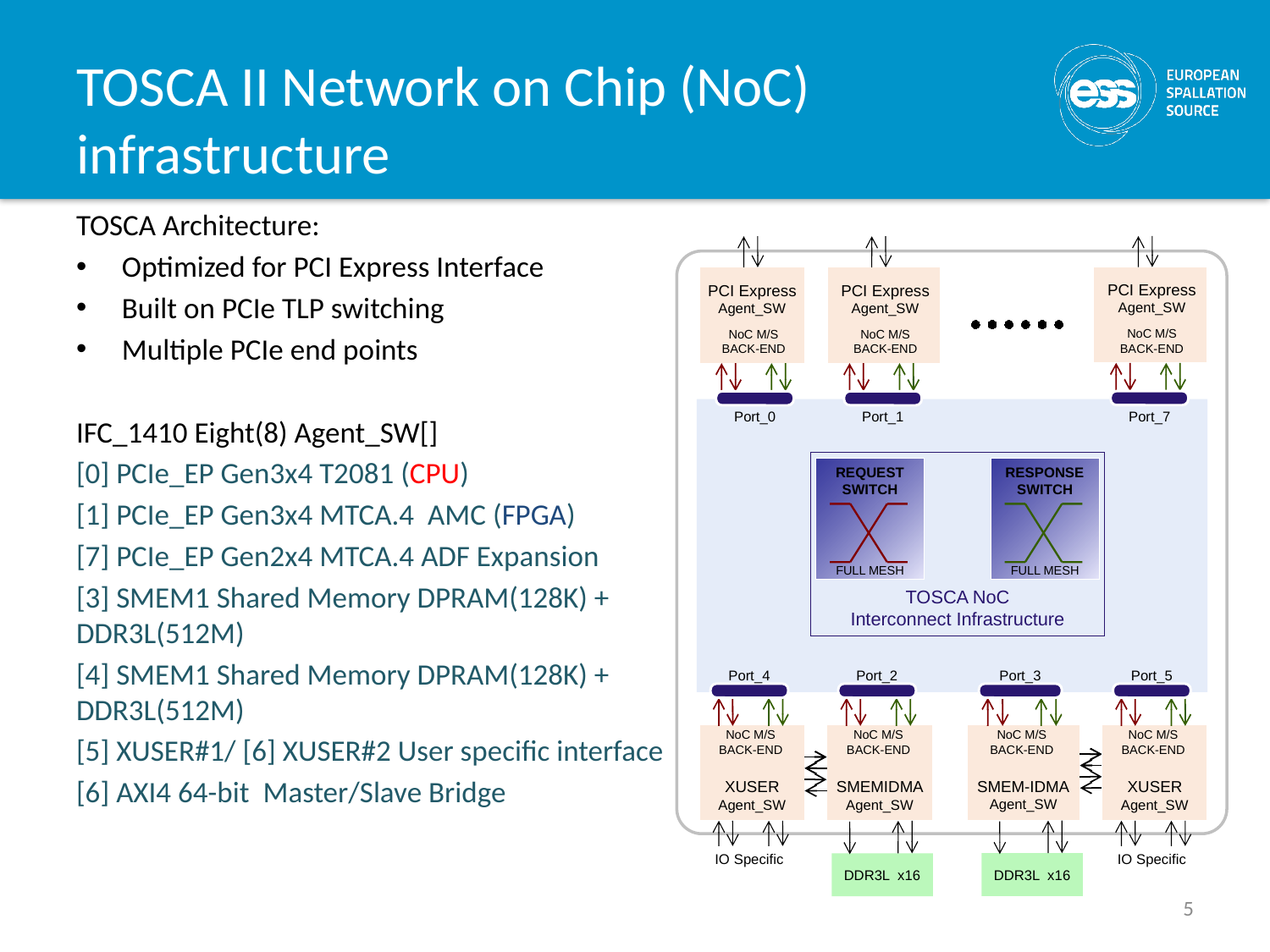

# TOSCA II Network on Chip (NoC) infrastructure
TOSCA Architecture:
Optimized for PCI Express Interface
Built on PCIe TLP switching
Multiple PCIe end points

IFC_1410 Eight(8) Agent_SW[]
[0] PCIe_EP Gen3x4 T2081 (CPU)
[1] PCIe_EP Gen3x4 MTCA.4  AMC (FPGA)
[7] PCIe_EP Gen2x4 MTCA.4 ADF Expansion
[3] SMEM1 Shared Memory DPRAM(128K) + DDR3L(512M)
[4] SMEM1 Shared Memory DPRAM(128K) + DDR3L(512M)
[5] XUSER#1/ [6] XUSER#2 User specific interface
[6] AXI4 64-bit  Master/Slave Bridge

PCI Express
Agent_SW
NoC M/S
BACK-END

Port_7

PCI Express
Agent_SW
NoC M/S
BACK-END

Port_0

PCI Express
Agent_SW
NoC M/S
BACK-END

Port_1

REQUEST
SWITCH

FULL MESH

RESPONSE
SWITCH

FULL MESH
TOSCA NoC
Interconnect Infrastructure
Port_4

NoC M/S
BACK-END
XUSER
Agent_SW

IO Specific
Port_2

NoC M/S
BACK-END
SMEMIDMA
Agent_SW
Port_3

NoC M/S
BACK-END
SMEM-IDMA
Agent_SW
Port_5

NoC M/S
BACK-END
XUSER
Agent_SW

IO Specific

DDR3L  x16

DDR3L  x16
5